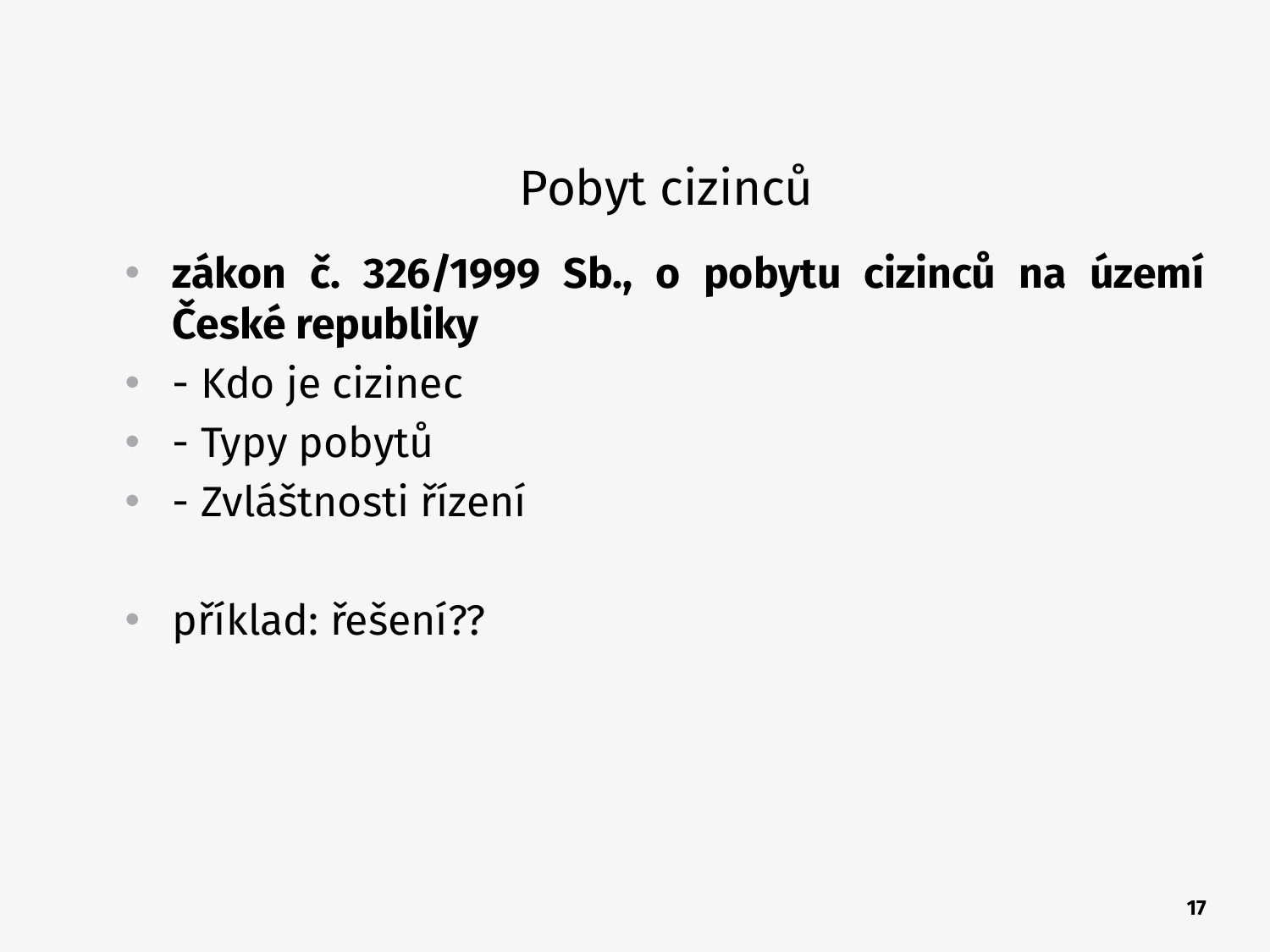

# Pobyt cizinců
zákon č. 326/1999 Sb., o pobytu cizinců na území České republiky
- Kdo je cizinec
- Typy pobytů
- Zvláštnosti řízení

příklad: řešení??

17